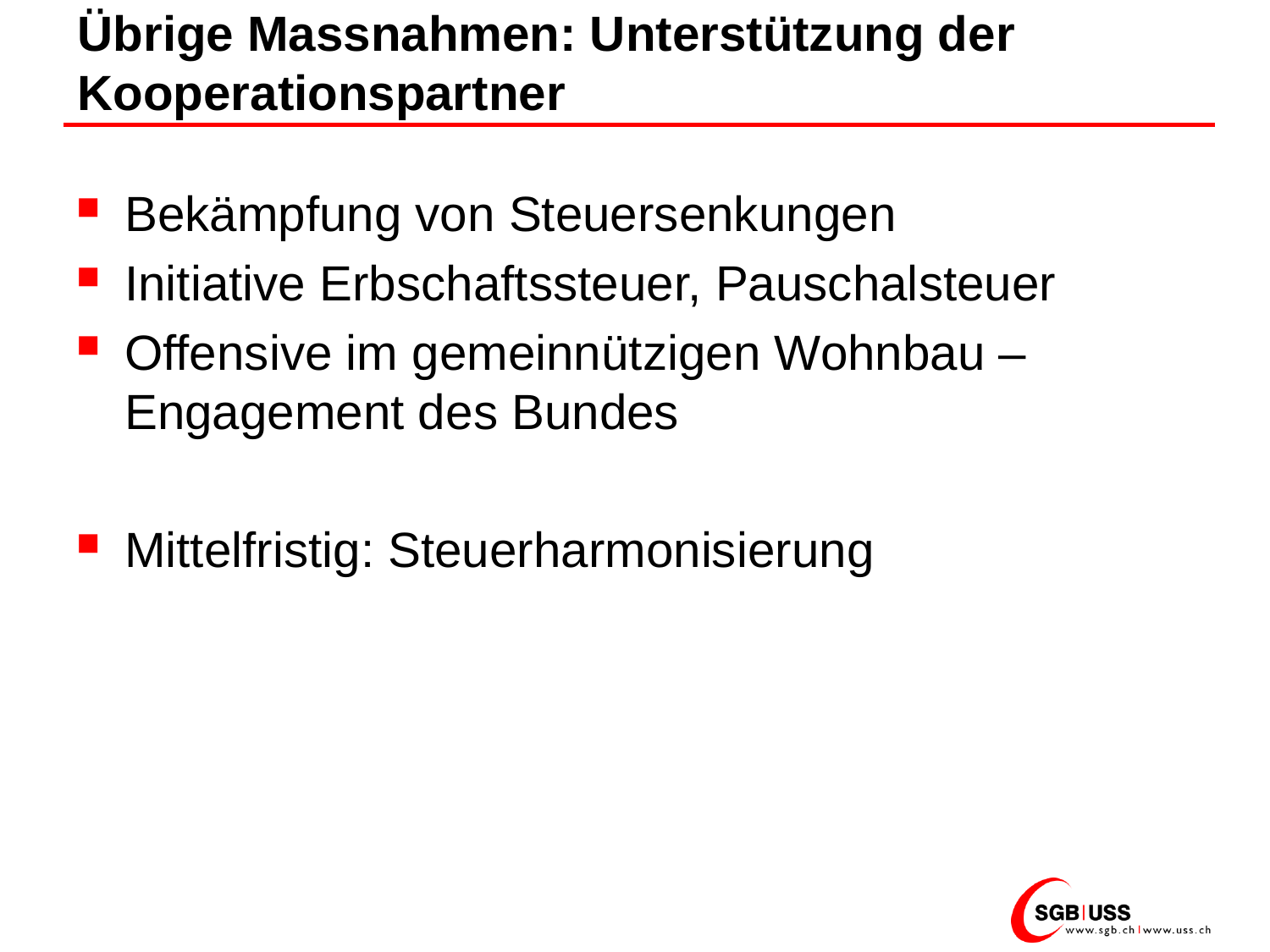

# Übrige Massnahmen: Unterstützung der Kooperationspartner
Bekämpfung von Steuersenkungen
Initiative Erbschaftssteuer, Pauschalsteuer
Offensive im gemeinnützigen Wohnbau – Engagement des Bundes

Mittelfristig: Steuerharmonisierung